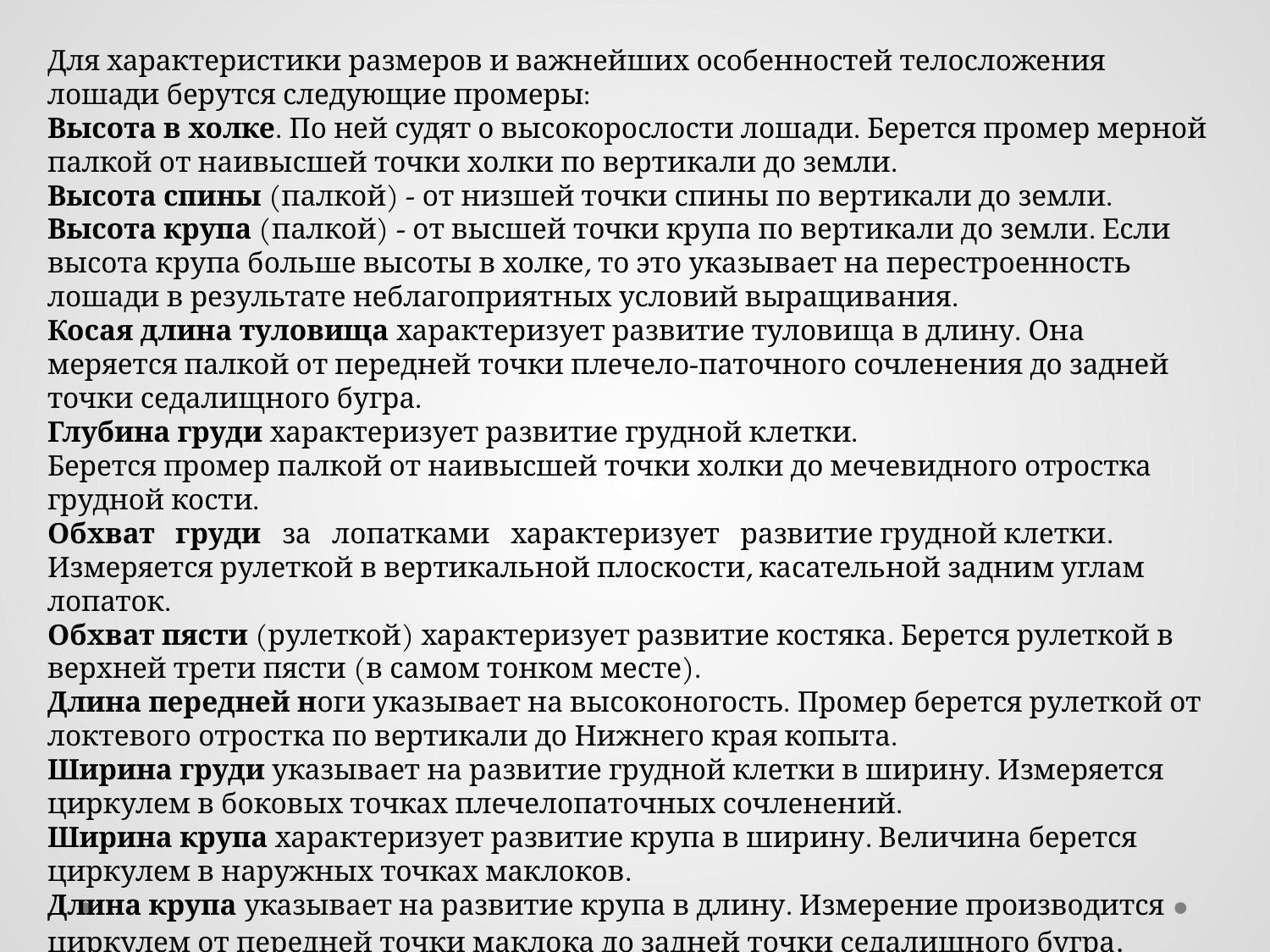

Для характеристики размеров и важнейших особенностей телосложения лошади берутся следующие промеры:
Высота в холке. По ней судят о высокорослости лошади. Берется промер мерной палкой от наивысшей точки холки по вертикали до земли.
Высота спины (палкой) - от низшей точки спины по вертикали до земли.
Высота крупа (палкой) - от высшей точки крупа по вер­тикали до земли. Если высота крупа больше высоты в холке, то это указывает на перестроенность лошади в результате не­благоприятных условий выращивания.
Косая длина туловища характеризует развитие тулови­ща в длину. Она меряется палкой от передней точки плечело-паточного сочленения до задней точки седалищного бугра.
Глубина груди характеризует развитие грудной клетки.
Берется промер палкой от наивысшей точки холки до мечевид­ного отростка грудной кости.
Обхват   груди   за   лопатками   характеризует   развитие грудной клетки. Измеряется рулеткой в вертикальной плоско­сти, касательной задним углам лопаток.
Обхват пясти (рулеткой) характеризует развитие костя­ка. Берется рулеткой в верхней трети пясти (в самом тонком месте).
Длина передней ноги указывает на высоконогость. Про­мер берется рулеткой от локтевого отростка по вертикали до Нижнего края копыта.
Ширина груди указывает на развитие грудной клетки в ширину. Измеряется циркулем в боковых точках плечелопаточных сочленений.
Ширина крупа характеризует развитие крупа в шири­ну. Величина берется циркулем в наружных точках маклоков.
Длина крупа указывает на развитие крупа в длину. Из­мерение производится циркулем от передней точки маклока до задней точки седалищного бугра.